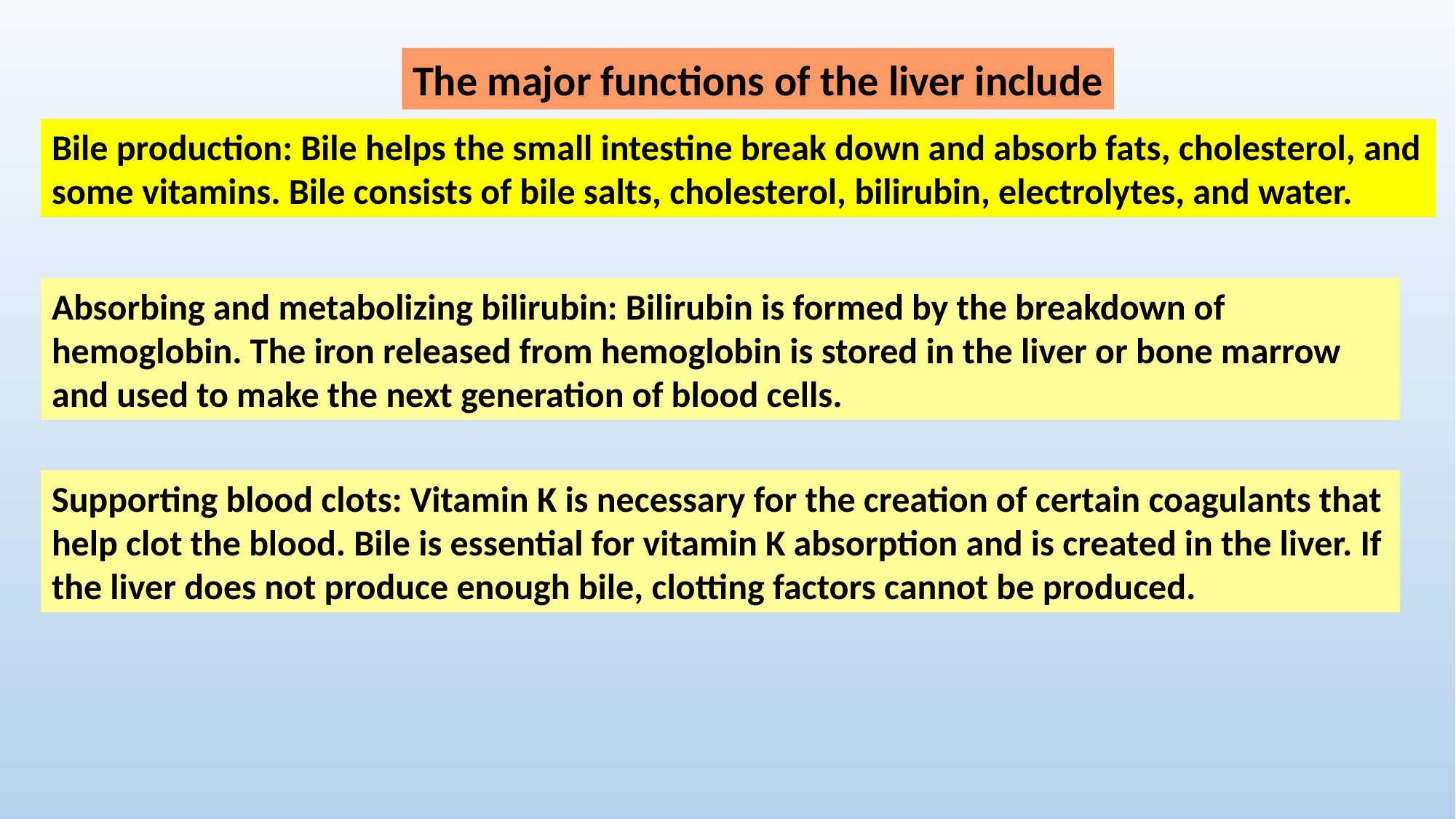

The major functions of the liver include
Bile production: Bile helps the small intestine break down and absorb fats, cholesterol, and some vitamins. Bile consists of bile salts, cholesterol, bilirubin, electrolytes, and water.
Absorbing and metabolizing bilirubin: Bilirubin is formed by the breakdown of hemoglobin. The iron released from hemoglobin is stored in the liver or bone marrow and used to make the next generation of blood cells.
Supporting blood clots: Vitamin K is necessary for the creation of certain coagulants that help clot the blood. Bile is essential for vitamin K absorption and is created in the liver. If the liver does not produce enough bile, clotting factors cannot be produced.